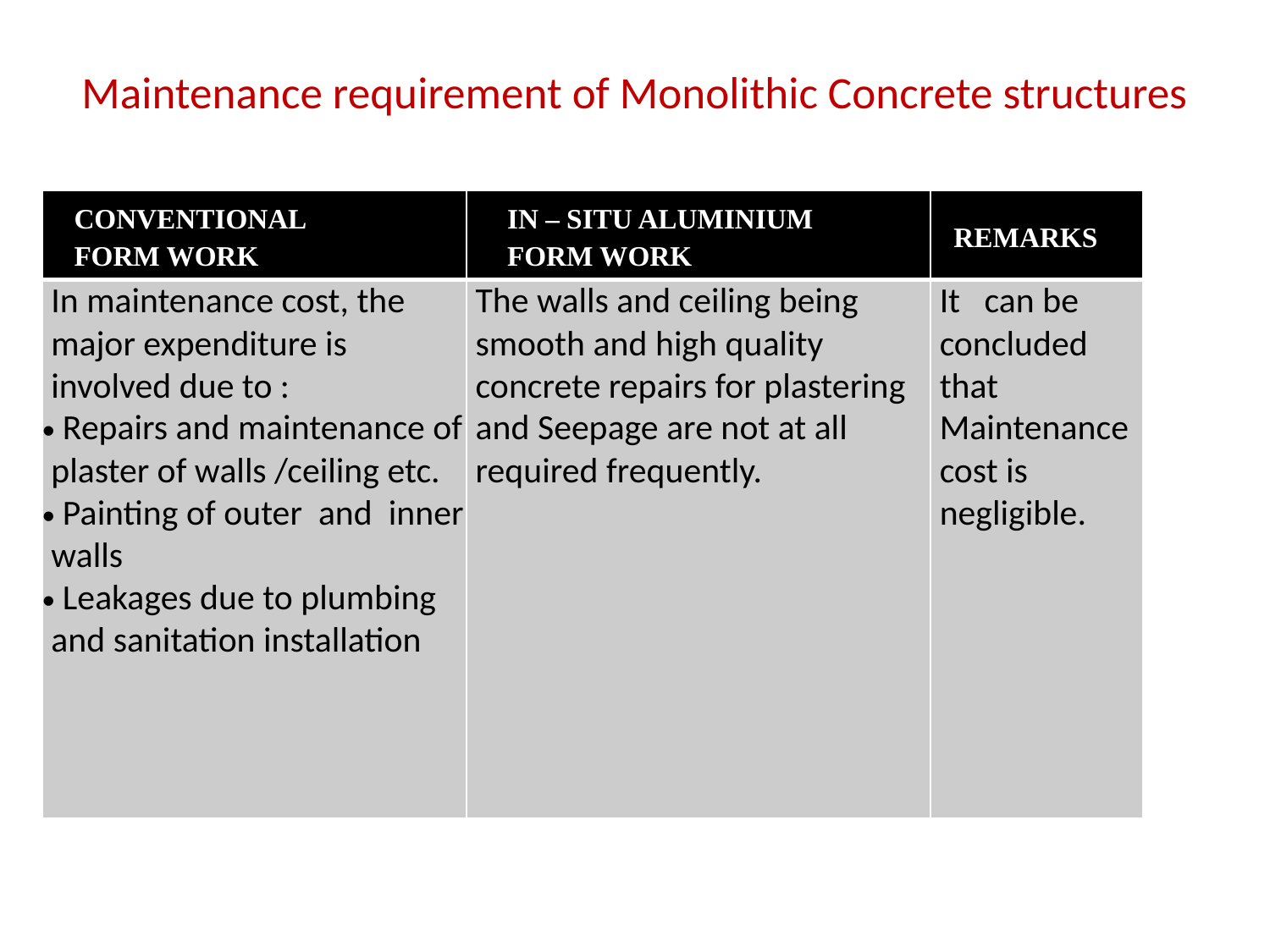

# Maintenance requirement of Monolithic Concrete structures
| CONVENTIONAL FORM WORK | IN – SITU ALUMINIUM FORM WORK | REMARKS |
| --- | --- | --- |
| In maintenance cost, the major expenditure is involved due to : Repairs and maintenance of plaster of walls /ceiling etc. Painting of outer and inner walls Leakages due to plumbing and sanitation installation | The walls and ceiling being smooth and high quality concrete repairs for plastering and Seepage are not at all required frequently. | It can be concluded that Maintenance cost is negligible. |